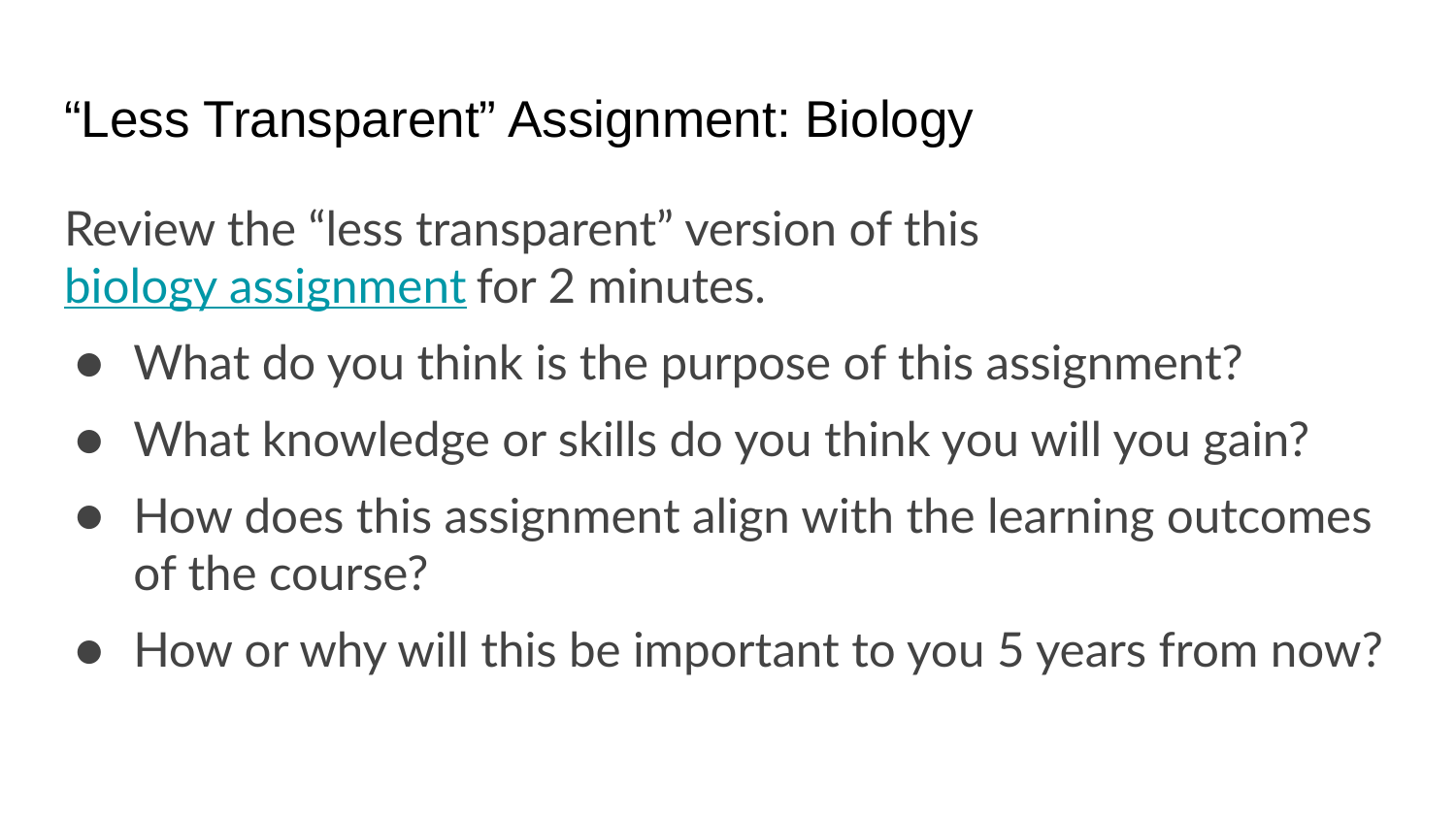

# “Less Transparent” Assignment: Biology
Review the “less transparent” version of this biology assignment for 2 minutes.
What do you think is the purpose of this assignment?
What knowledge or skills do you think you will you gain?
How does this assignment align with the learning outcomes of the course?
How or why will this be important to you 5 years from now?